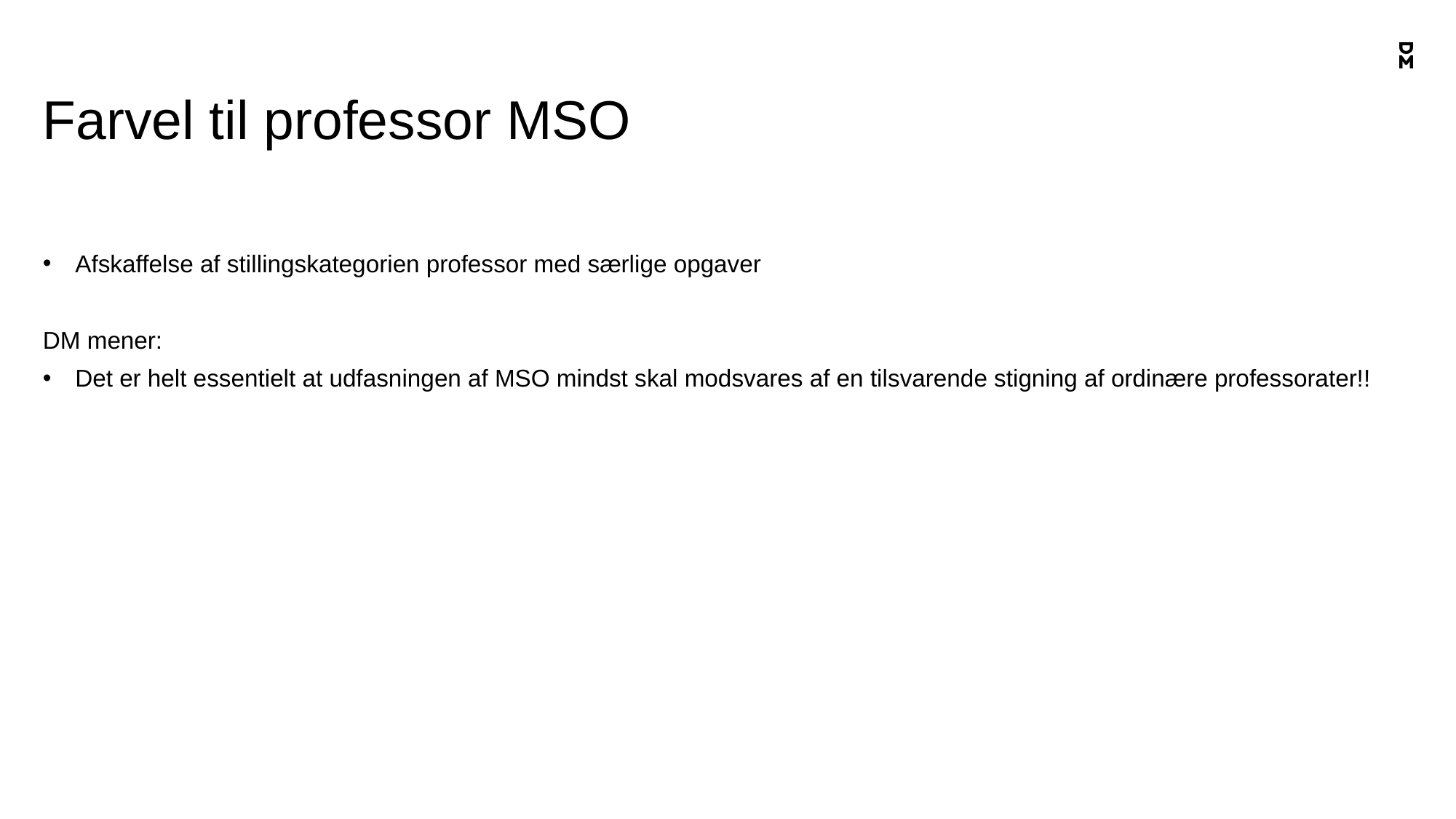

# Farvel til professor MSO
Afskaffelse af stillingskategorien professor med særlige opgaver

DM mener:
Det er helt essentielt at udfasningen af MSO mindst skal modsvares af en tilsvarende stigning af ordinære professorater!!